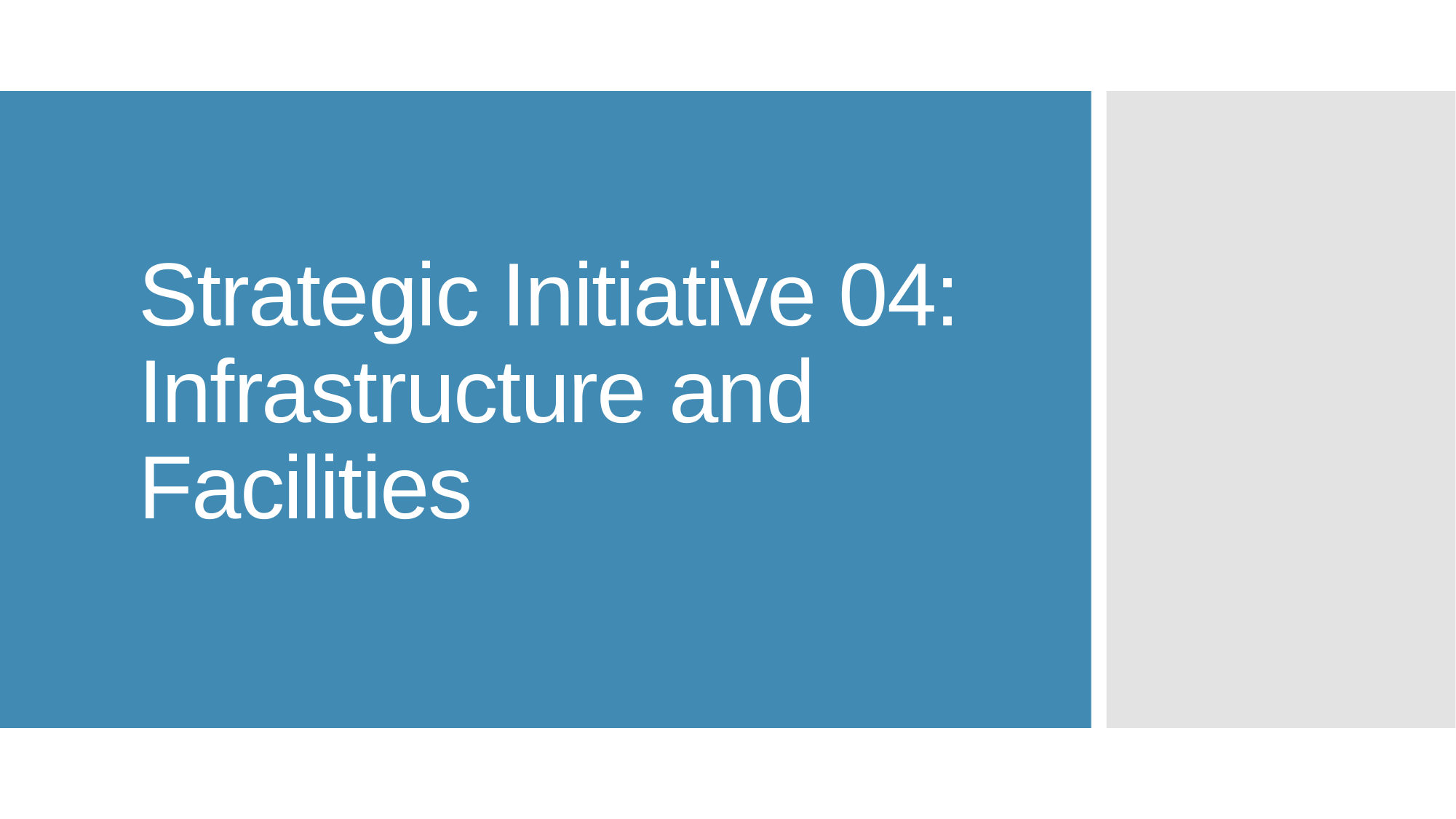

# Strategic Initiative 04: Infrastructure and Facilities